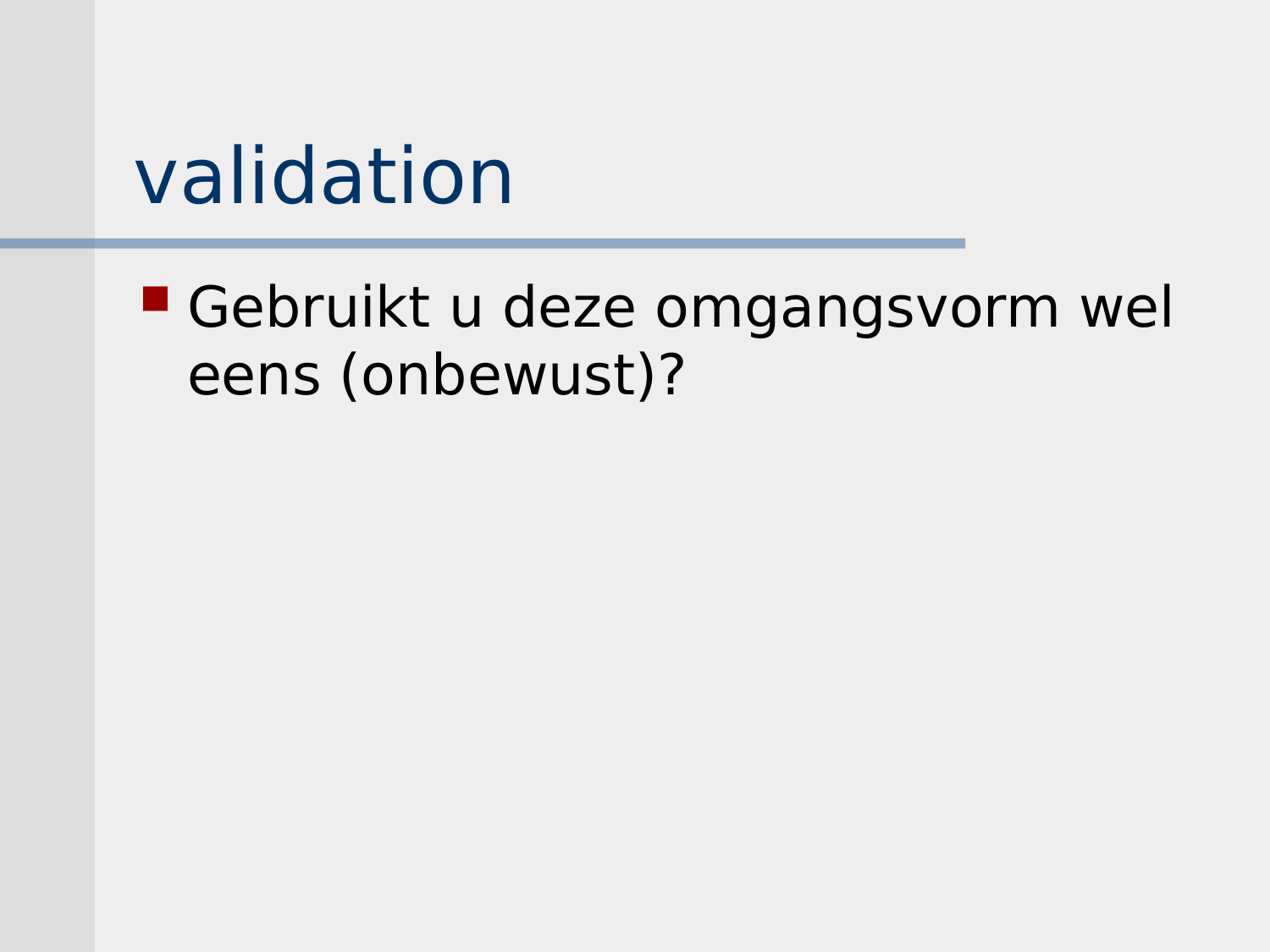

Gebruikt u deze omgangsvorm wel eens (onbewust)?

validation